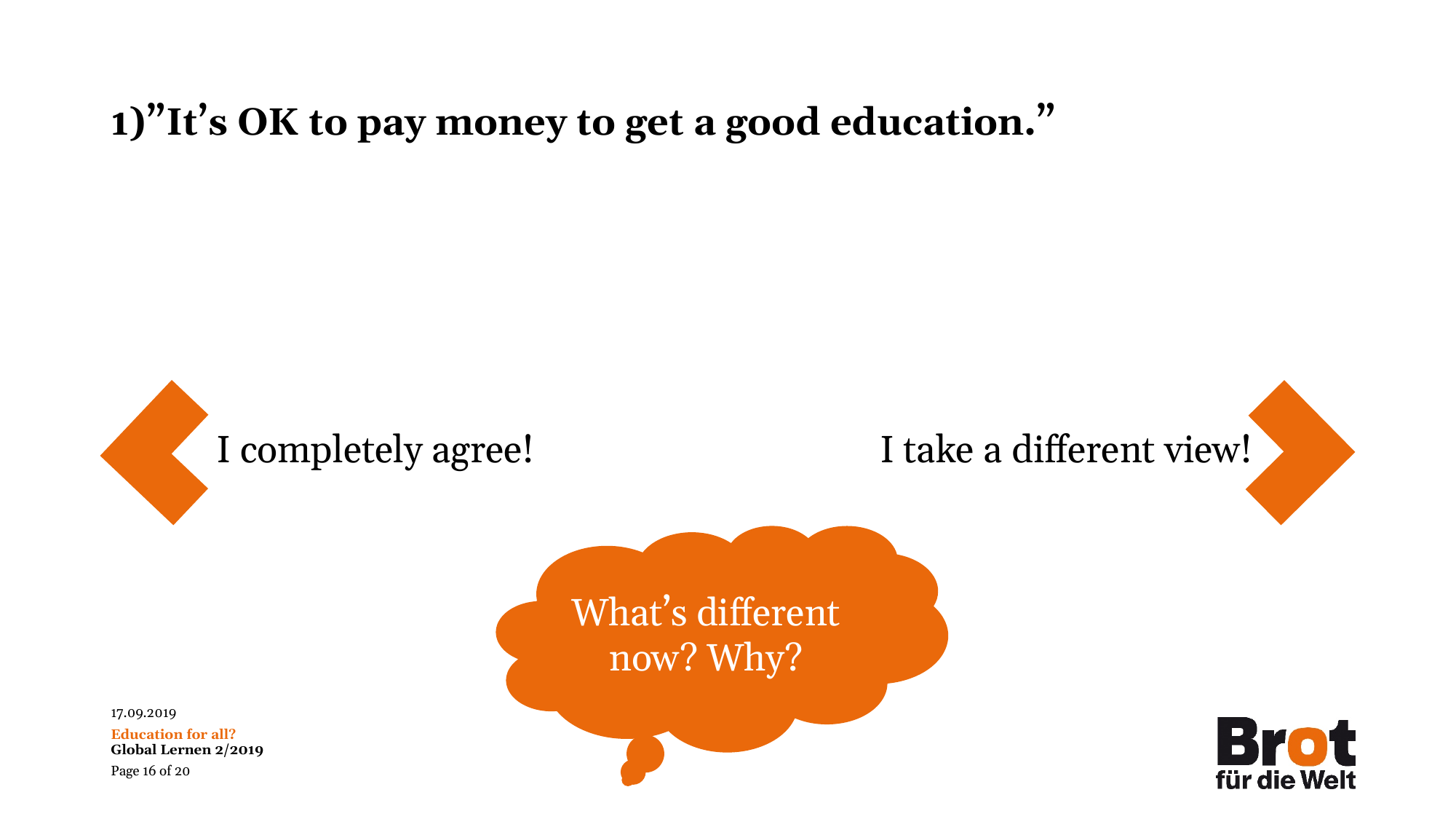

# 1)”It’s OK to pay money to get a good education.”

I completely agree!
I take a different view!

What’s different now? Why?